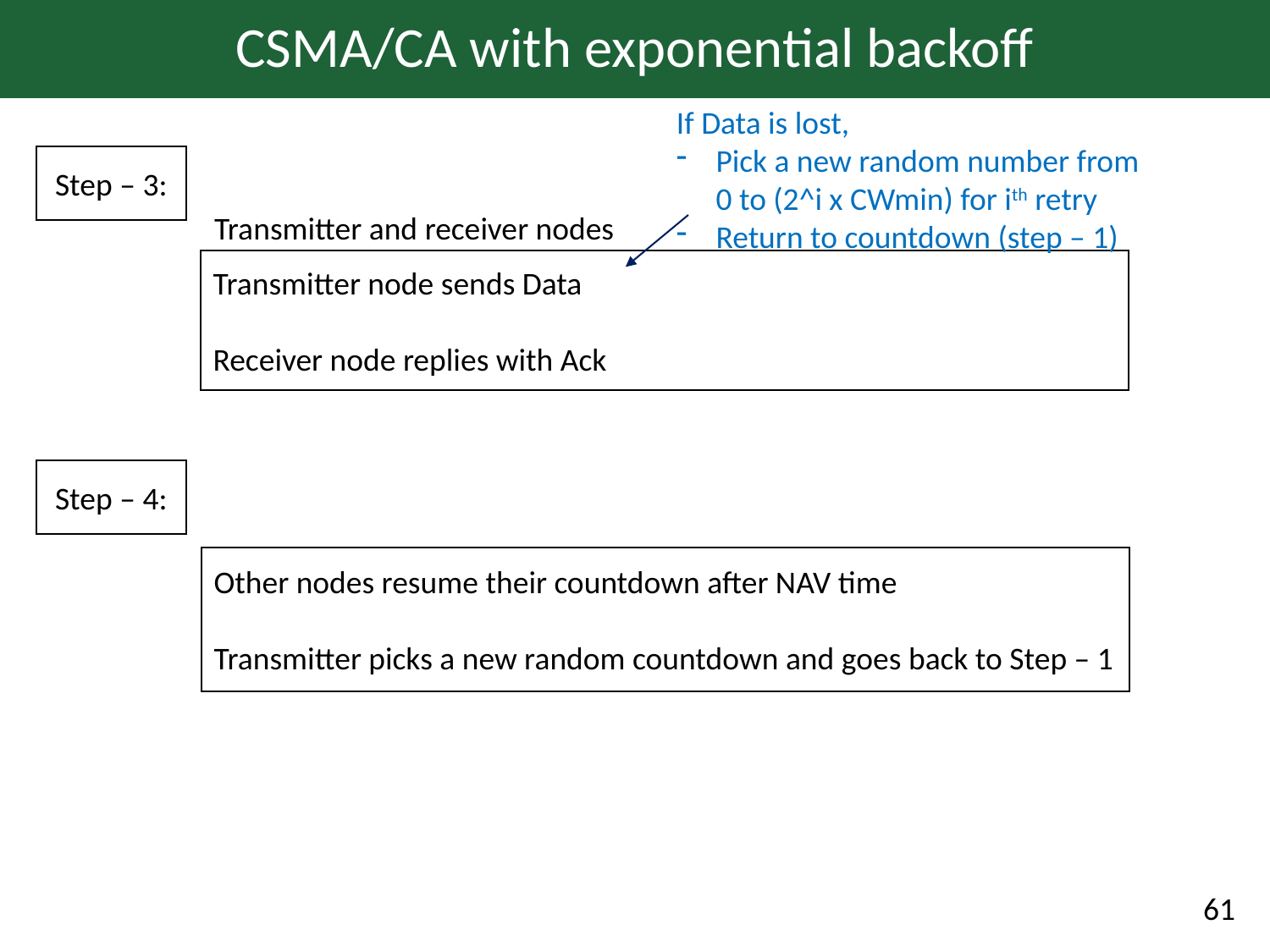

# CSMA/CA with exponential backoff

If Data is lost,
Pick a new random number from 0 to (2^i x CWmin) for ith retry
Return to countdown (step – 1)

Step – 3:
Transmitter and receiver nodes
Transmitter node sends Data

Receiver node replies with Ack
Step – 4:
Other nodes resume their countdown after NAV time

Transmitter picks a new random countdown and goes back to Step – 1
61